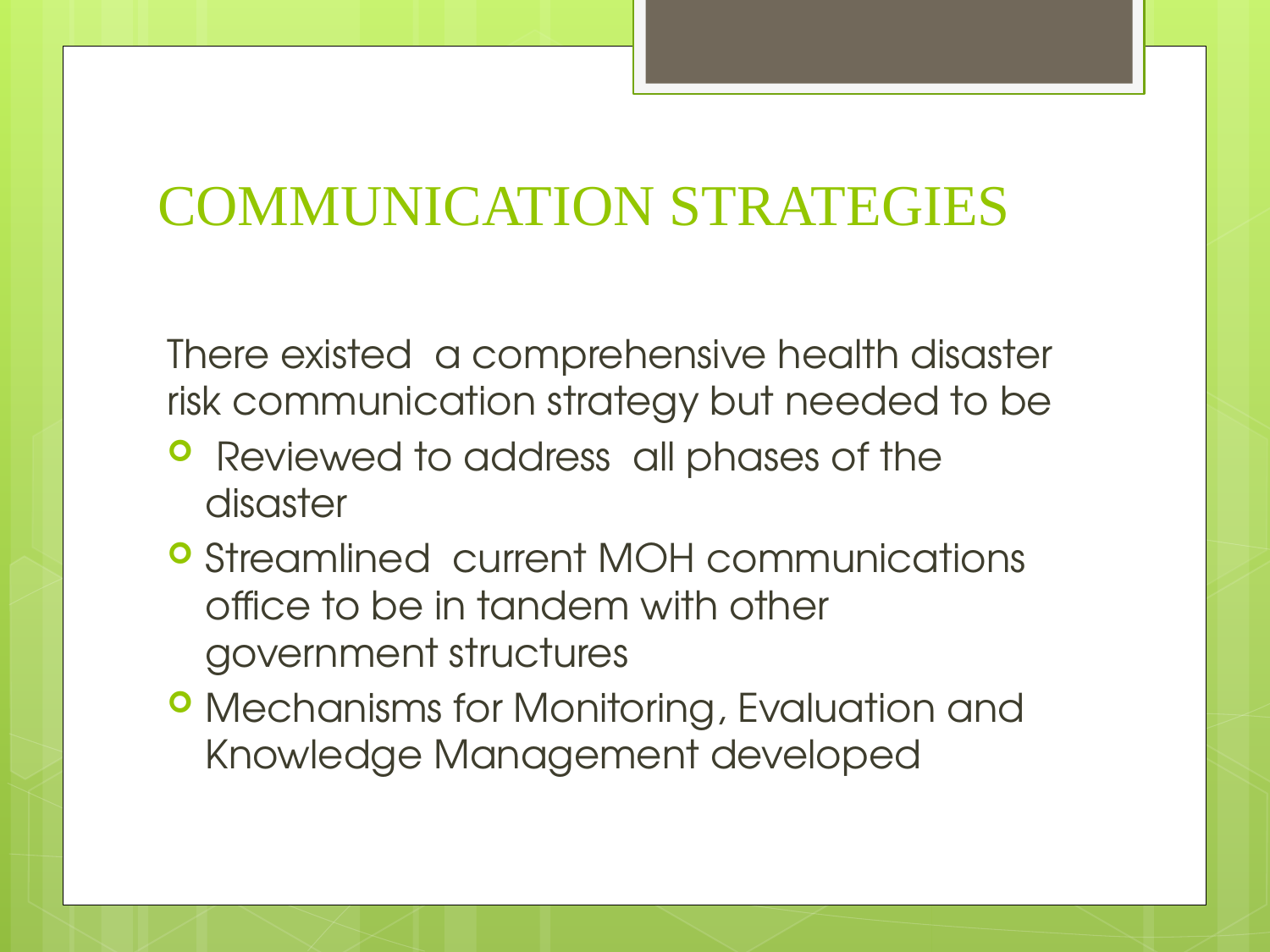

# COMMUNICATION STRATEGIES
There existed  a comprehensive health disaster risk communication strategy but needed to be
 Reviewed to address  all phases of the disaster
Streamlined  current MOH communications office to be in tandem with other government structures
Mechanisms for Monitoring, Evaluation and Knowledge Management developed